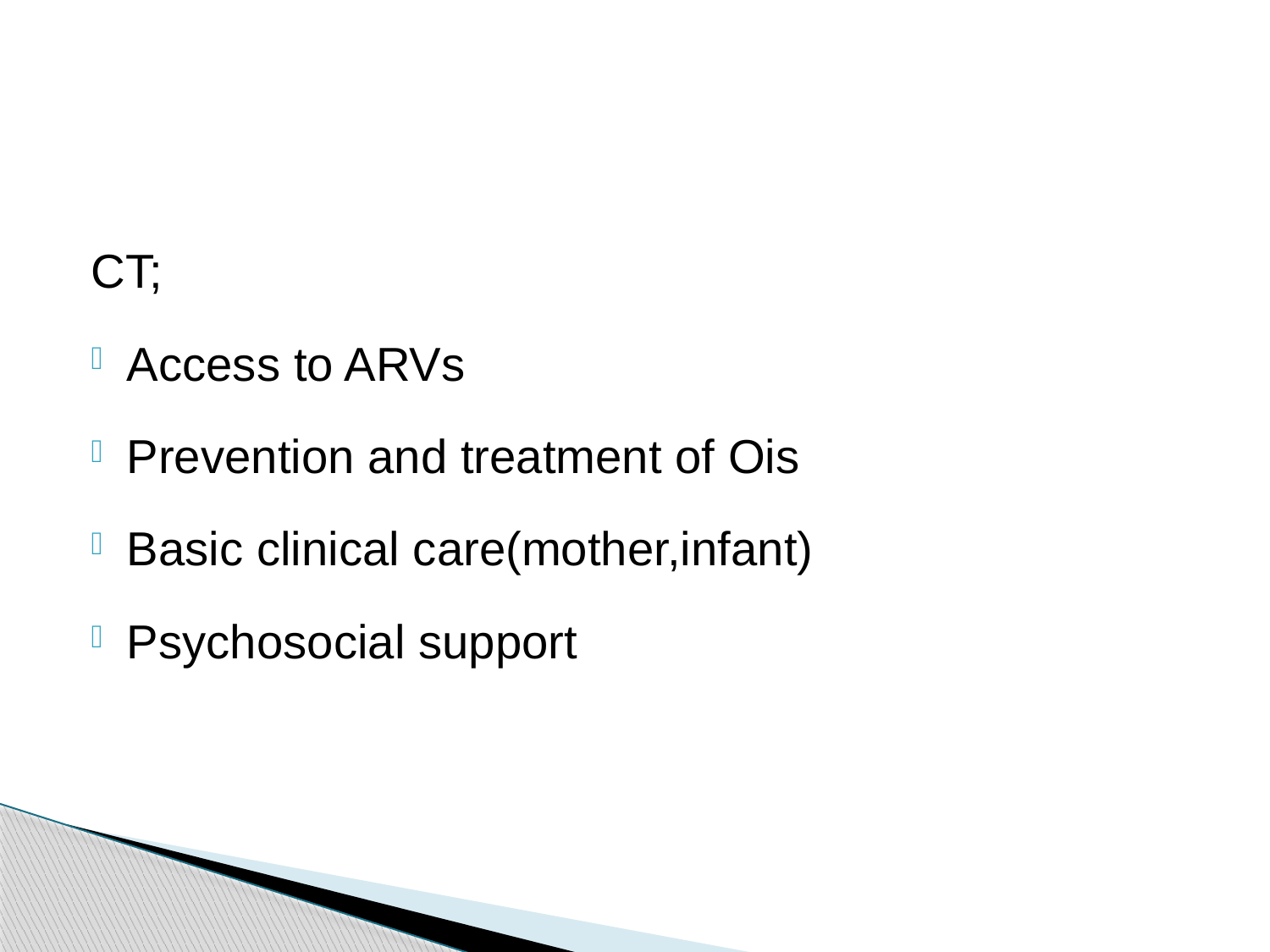

#
CT;
Access to ARVs
Prevention and treatment of Ois
Basic clinical care(mother,infant)
Psychosocial support